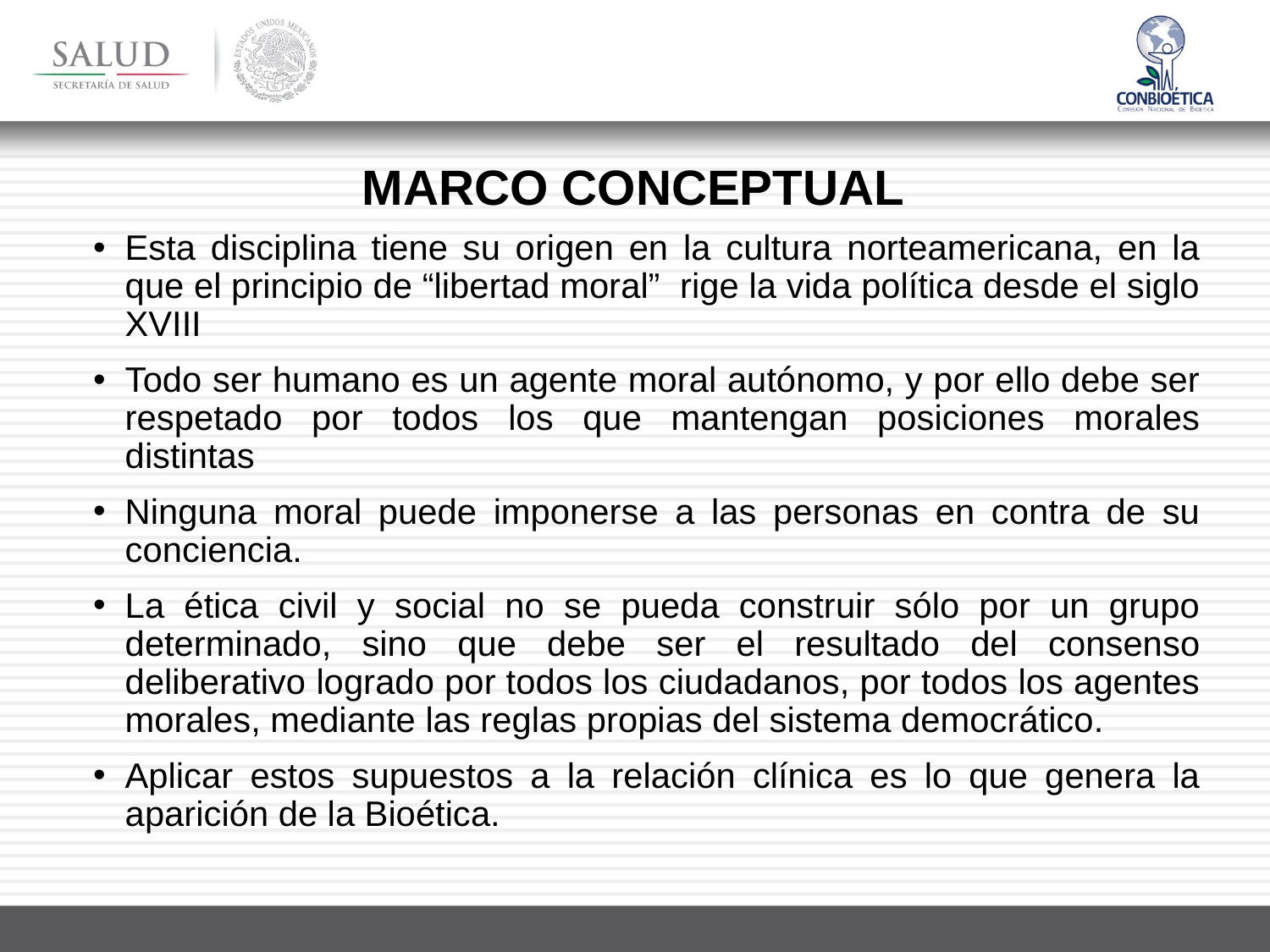

Marco conceptual
Esta disciplina tiene su origen en la cultura norteamericana, en la que el principio de “libertad moral”  rige la vida política desde el siglo XVIII
Todo ser humano es un agente moral autónomo, y por ello debe ser respetado por todos los que mantengan posiciones morales distintas
Ninguna moral puede imponerse a las personas en contra de su conciencia.
La ética civil y social no se pueda construir sólo por un grupo determinado, sino que debe ser el resultado del consenso deliberativo logrado por todos los ciudadanos, por todos los agentes morales, mediante las reglas propias del sistema democrático.
Aplicar estos supuestos a la relación clínica es lo que genera la aparición de la Bioética.